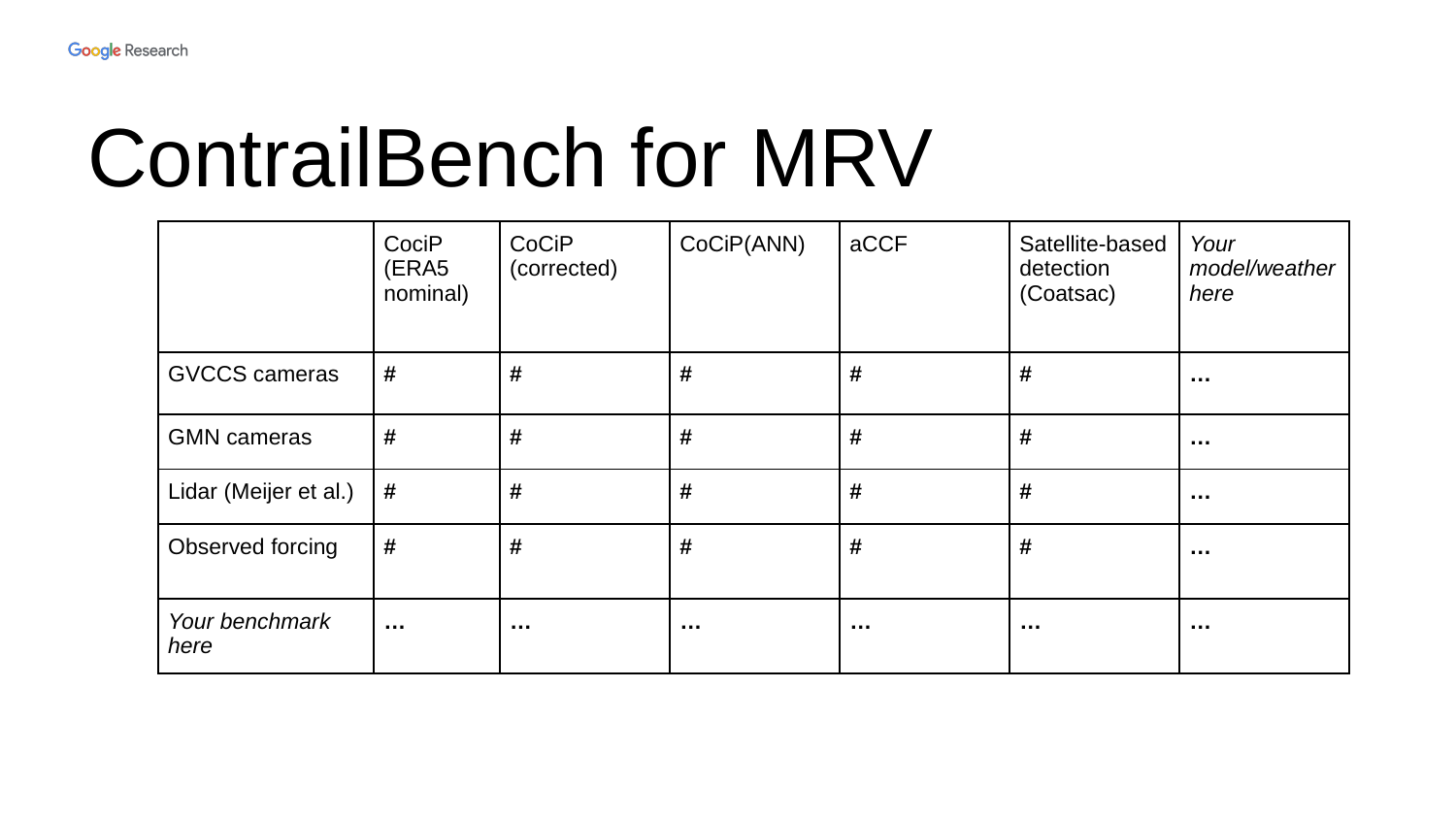

# ContrailBench for MRV
|  | CociP (ERA5 nominal) | CoCiP (corrected) | CoCiP(ANN) | aCCF | Satellite-based detection (Coatsac) | Your model/weather here |
| --- | --- | --- | --- | --- | --- | --- |
| GVCCS cameras | # | # | # | # | # | … |
| GMN cameras | # | # | # | # | # | … |
| Lidar (Meijer et al.) | # | # | # | # | # | … |
| Observed forcing | # | # | # | # | # | … |
| Your benchmark here | … | … | … | … | … | … |